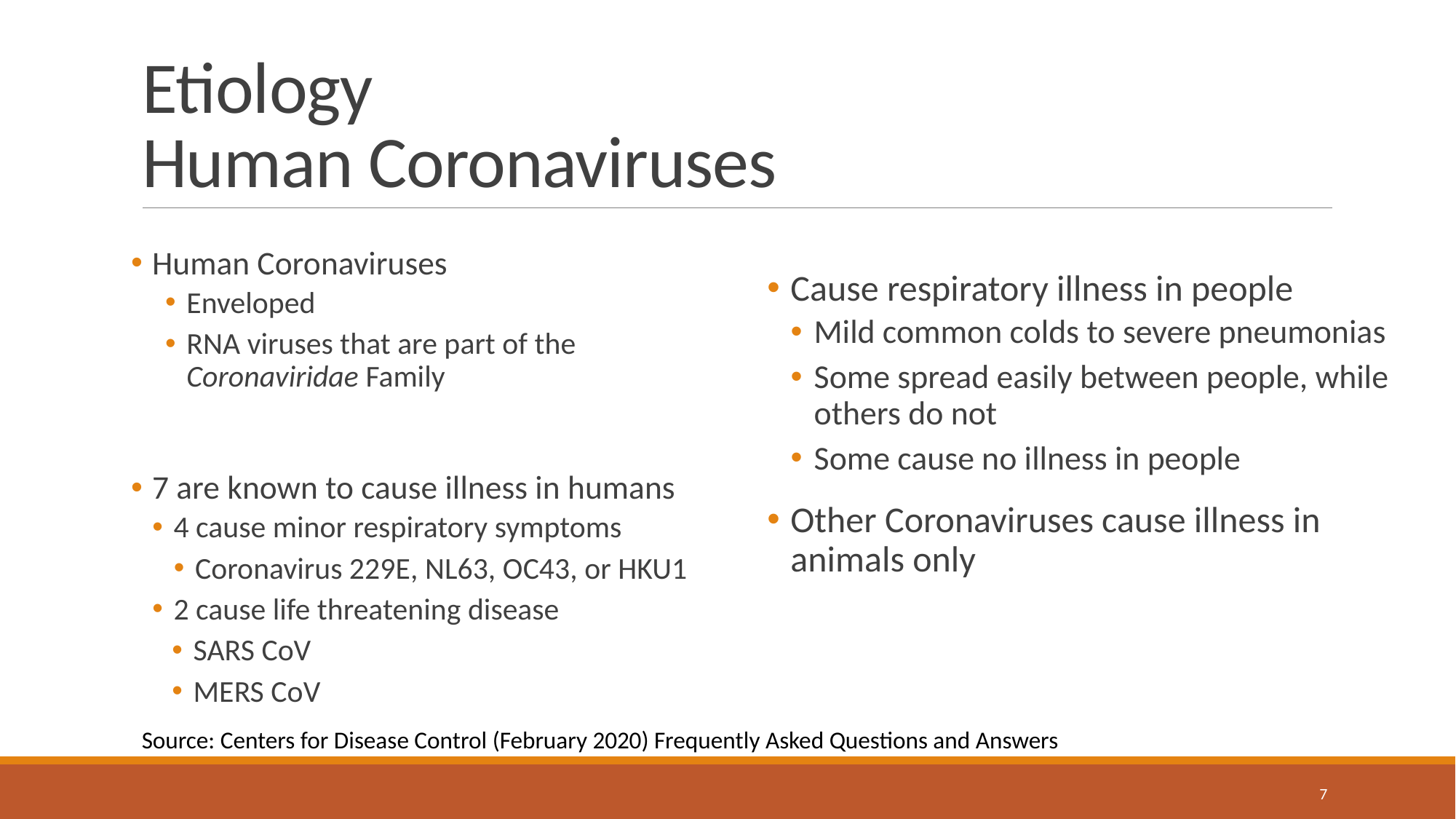

# Etiology Human Coronaviruses

Human Coronaviruses
Enveloped
RNA viruses that are part of the Coronaviridae Family

7 are known to cause illness in humans
4 cause minor respiratory symptoms
Coronavirus 229E, NL63, OC43, or HKU1
2 cause life threatening disease
SARS CoV
MERS CoV

Cause respiratory illness in people
Mild common colds to severe pneumonias
Some spread easily between people, while others do not
Some cause no illness in people
Other Coronaviruses cause illness in animals only

Source: Centers for Disease Control (February 2020) Frequently Asked Questions and Answers

7